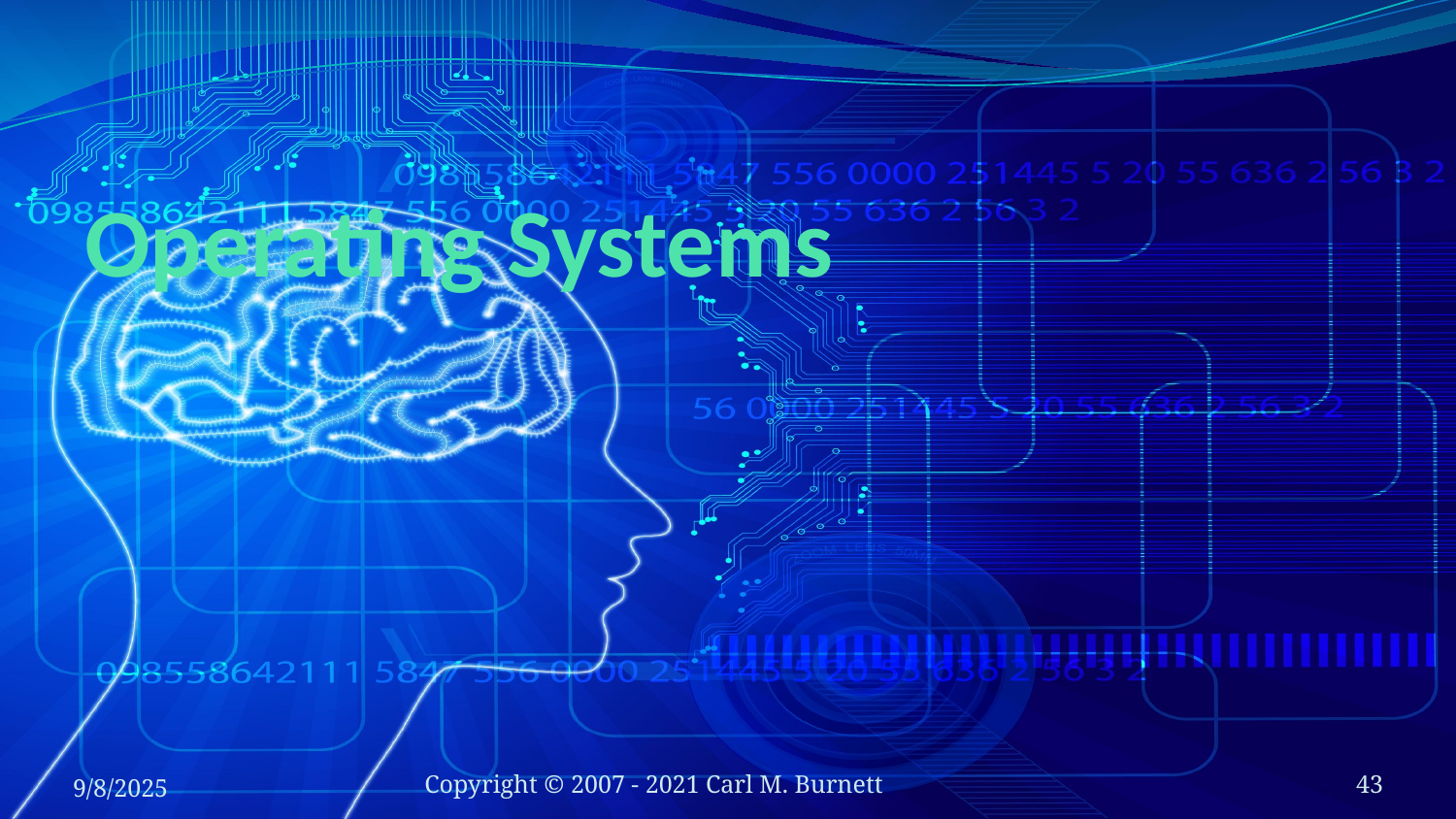

# Operating Systems

9/8/2025
Copyright © 2007 - 2021 Carl M. Burnett
43